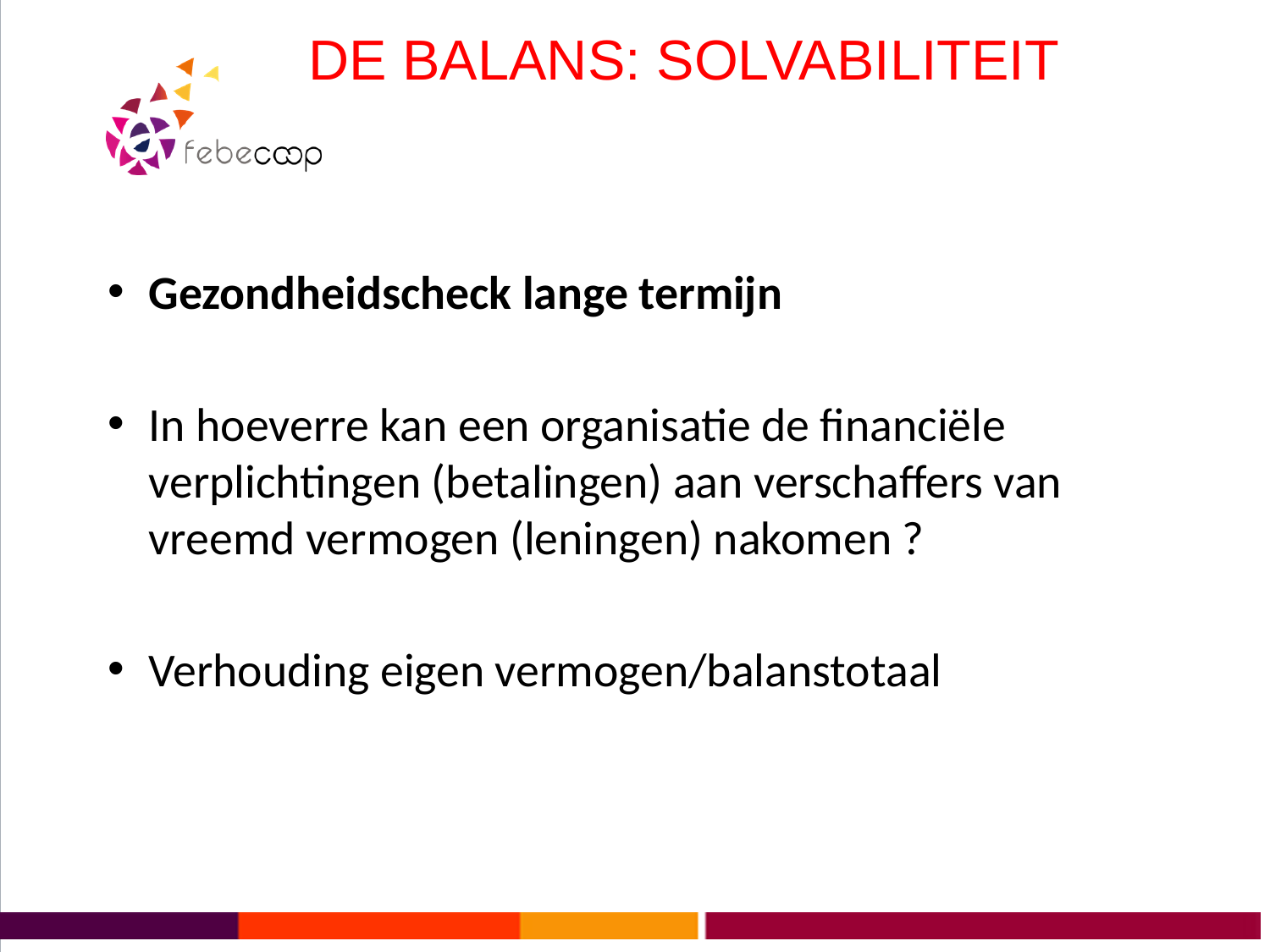

# DE BALANS: SOLVABILITEIT
Gezondheidscheck lange termijn

In hoeverre kan een organisatie de financiële verplichtingen (betalingen) aan verschaffers van vreemd vermogen (leningen) nakomen ?

Verhouding eigen vermogen/balanstotaal